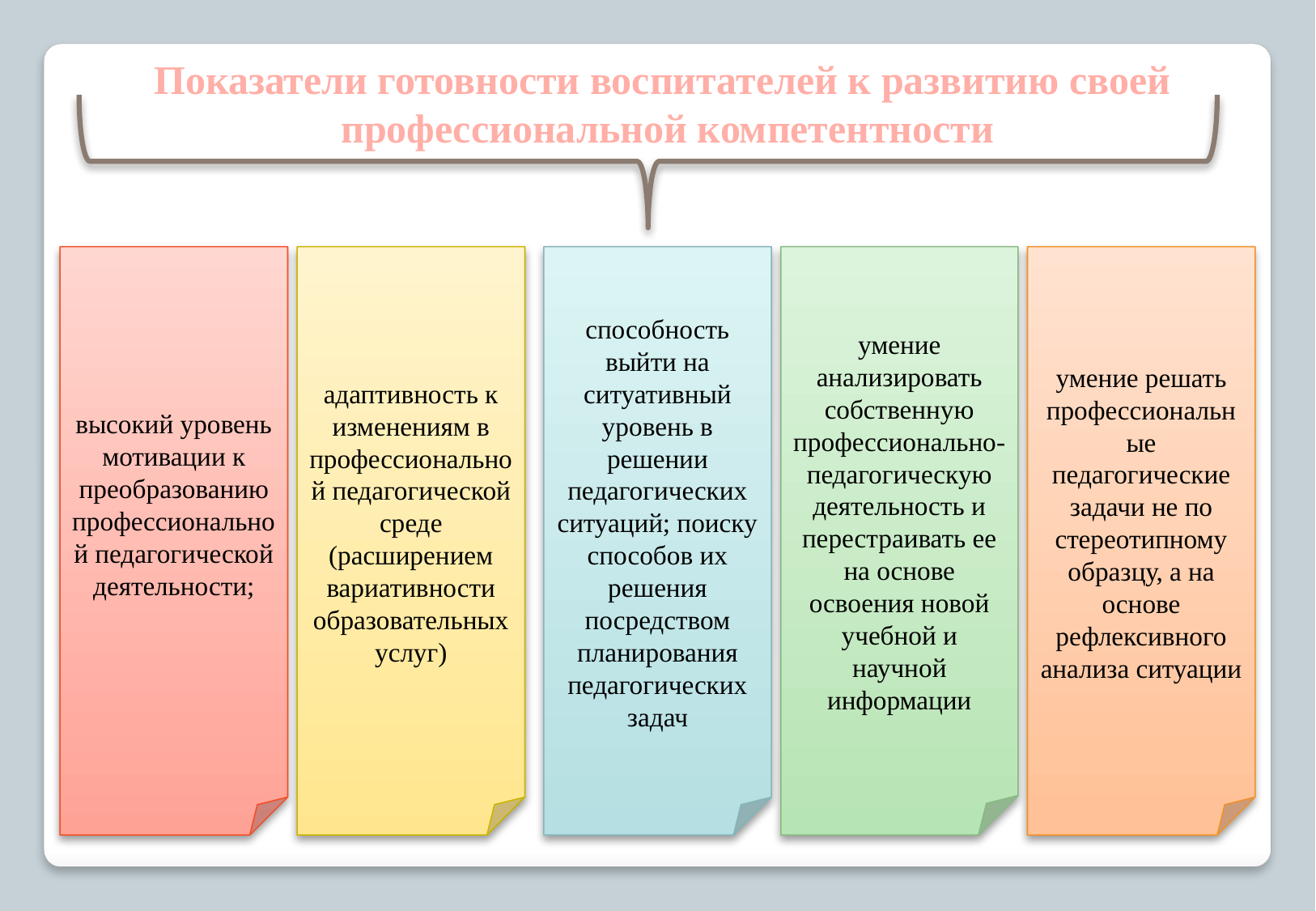

Показатели готовности воспитателей к развитию своей
профессиональной компетентности
высокий уровень мотивации к преобразованию профессиональной педагогической деятельности;

адаптивность к изменениям в профессиональной педагогической среде (расширением вариативности образовательных услуг)
способность выйти на ситуативный уровень в решении педагогических ситуаций; поиску способов их решения посредством планирования педагогических задач
умение анализировать собственную профессионально-педагогическую деятельность и перестраивать ее на основе освоения новой учебной и научной информации
умение решать профессиональные педагогические задачи не по стереотипному образцу, а на основе рефлексивного анализа ситуации